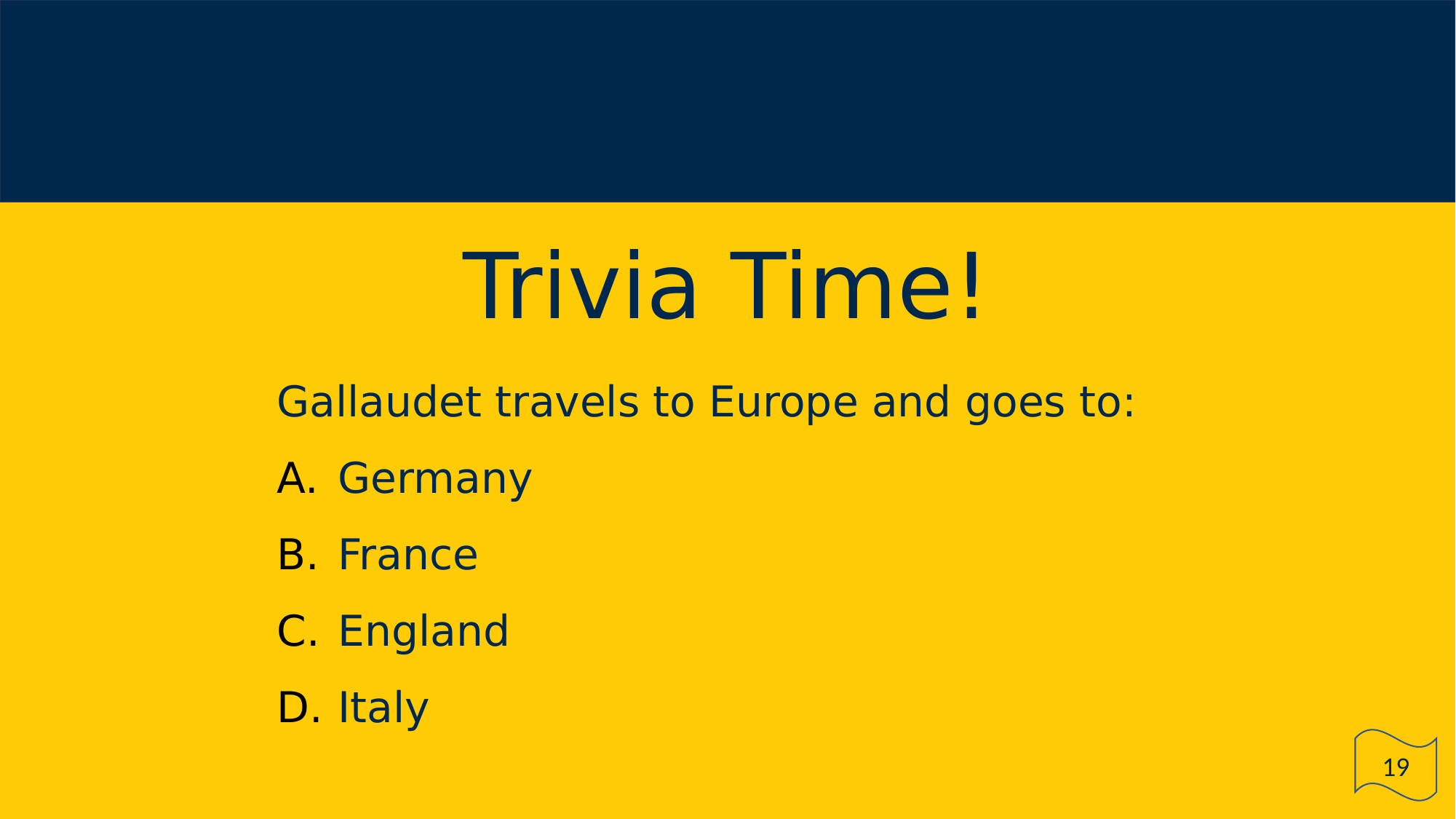

# Trivia Time!
Gallaudet travels to Europe and goes to:
Germany
France
England
Italy